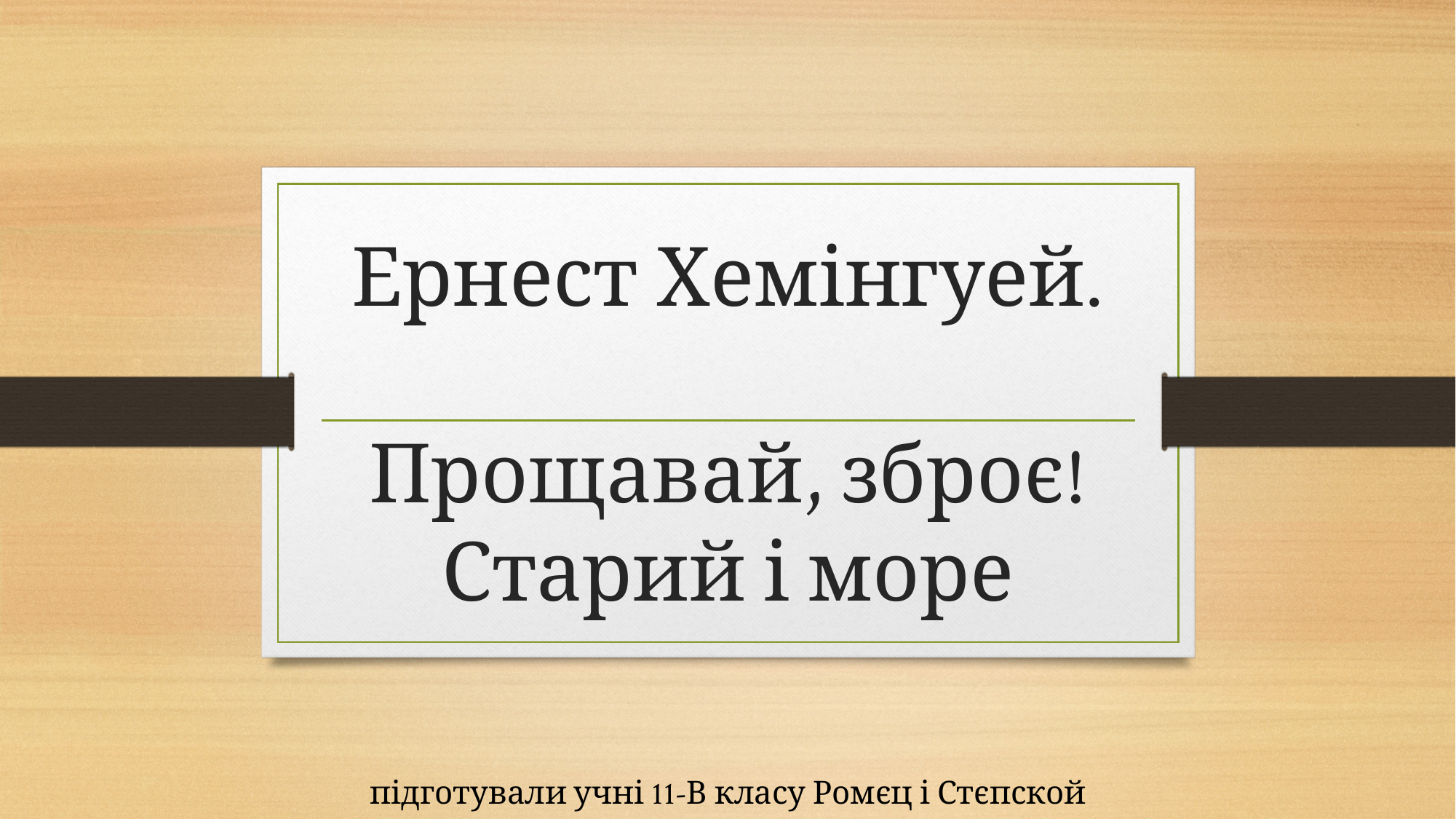

# Ернест Хемінгуей. Прощавай, зброє! Старий і море
підготували учні 11-В класу Ромєц і Стєпской